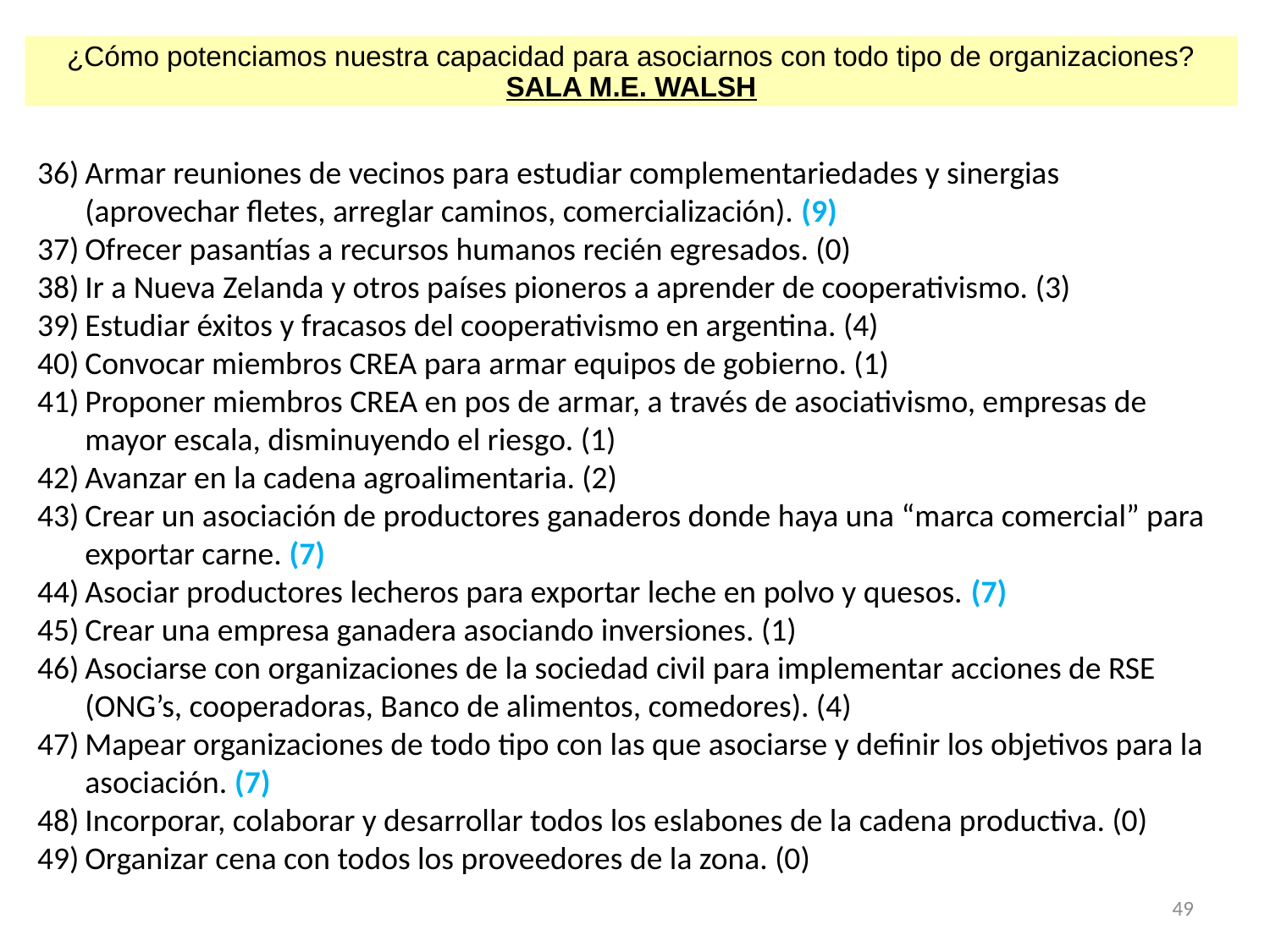

¿Cómo potenciamos nuestra capacidad para asociarnos con todo tipo de organizaciones? SALA M.E. WALSH

Armar reuniones de vecinos para estudiar complementariedades y sinergias (aprovechar fletes, arreglar caminos, comercialización). (9)
Ofrecer pasantías a recursos humanos recién egresados. (0)
Ir a Nueva Zelanda y otros países pioneros a aprender de cooperativismo. (3)
Estudiar éxitos y fracasos del cooperativismo en argentina. (4)
Convocar miembros CREA para armar equipos de gobierno. (1)
Proponer miembros CREA en pos de armar, a través de asociativismo, empresas de mayor escala, disminuyendo el riesgo. (1)
Avanzar en la cadena agroalimentaria. (2)
Crear un asociación de productores ganaderos donde haya una “marca comercial” para exportar carne. (7)
Asociar productores lecheros para exportar leche en polvo y quesos. (7)
Crear una empresa ganadera asociando inversiones. (1)
Asociarse con organizaciones de la sociedad civil para implementar acciones de RSE (ONG’s, cooperadoras, Banco de alimentos, comedores). (4)
Mapear organizaciones de todo tipo con las que asociarse y definir los objetivos para la asociación. (7)
Incorporar, colaborar y desarrollar todos los eslabones de la cadena productiva. (0)
Organizar cena con todos los proveedores de la zona. (0)

49